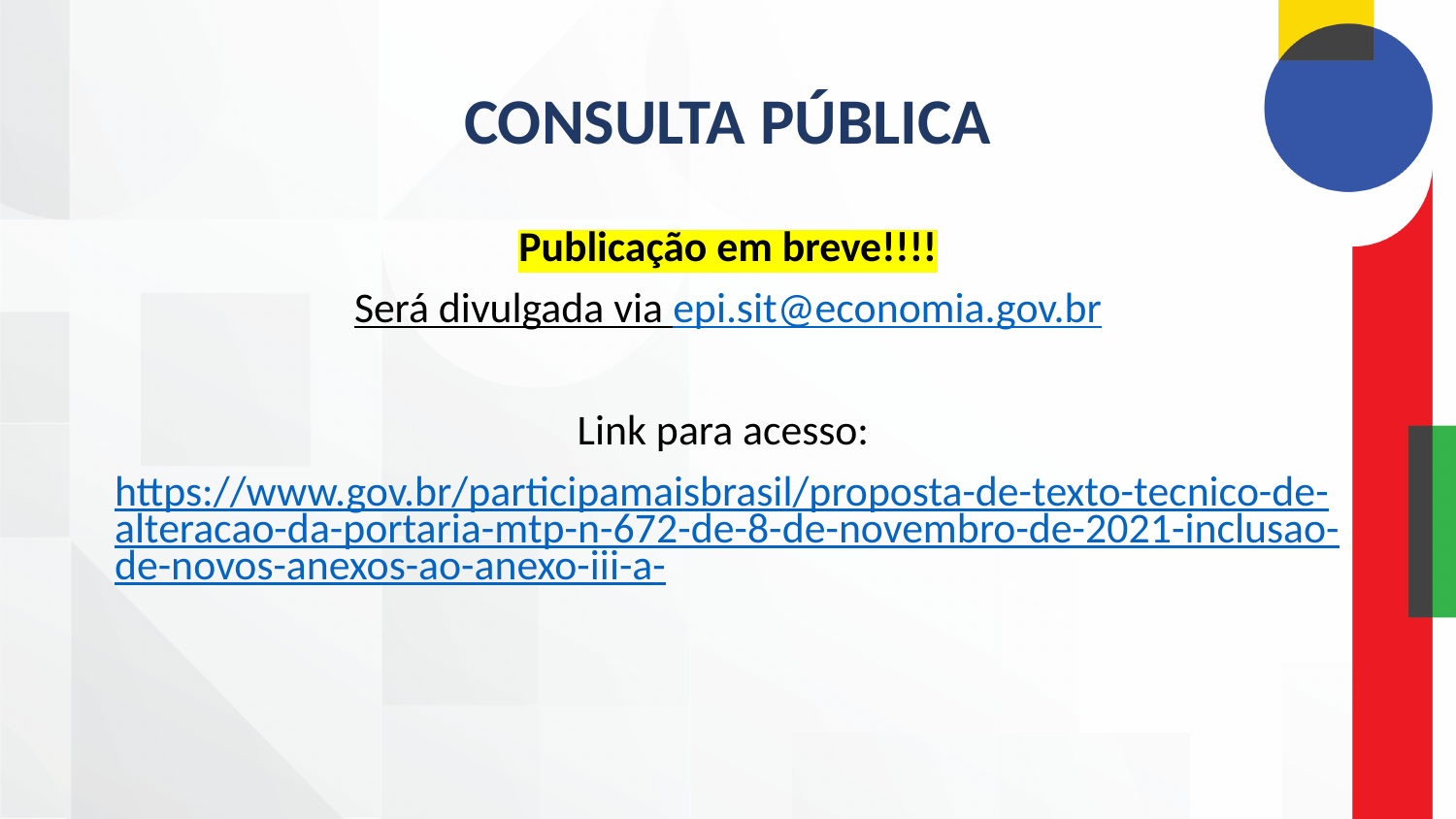

# Consulta Pública
Publicação em breve!!!!
Será divulgada via epi.sit@economia.gov.br

Link para acesso:
https://www.gov.br/participamaisbrasil/proposta-de-texto-tecnico-de-alteracao-da-portaria-mtp-n-672-de-8-de-novembro-de-2021-inclusao-de-novos-anexos-ao-anexo-iii-a-